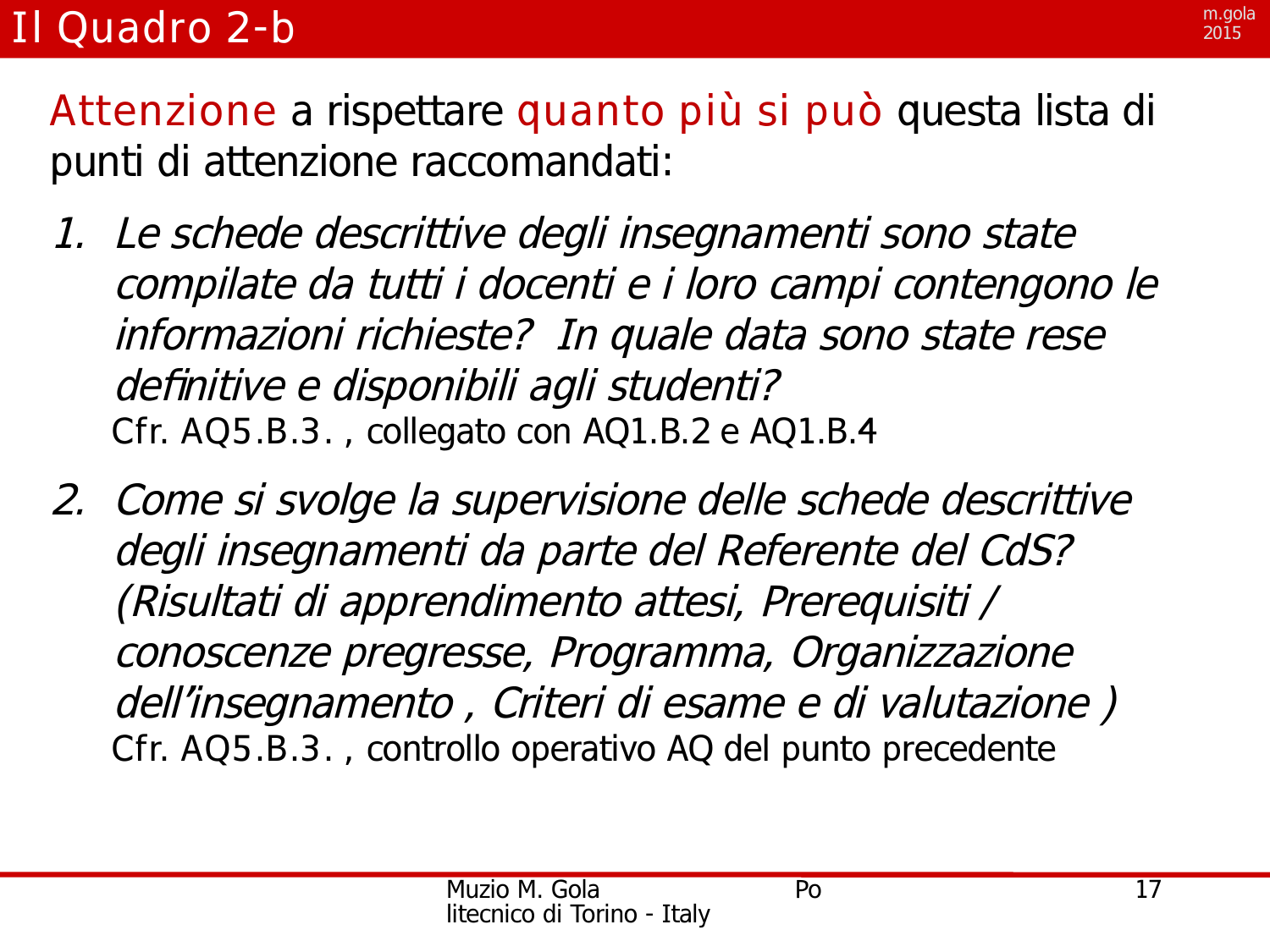

Il Quadro 2-b
m.gola
2015
Attenzione a rispettare quanto più si può questa lista di punti di attenzione raccomandati:
Le schede descrittive degli insegnamenti sono state compilate da tutti i docenti e i loro campi contengono le informazioni richieste?  In quale data sono state rese definitive e disponibili agli studenti?
      Cfr. AQ5.B.3. , collegato con AQ1.B.2 e AQ1.B.4
Come si svolge la supervisione delle schede descrittive degli insegnamenti da parte del Referente del CdS? (Risultati di apprendimento attesi, Prerequisiti / conoscenze pregresse, Programma, Organizzazione dell’insegnamento , Criteri di esame e di valutazione )
      Cfr. AQ5.B.3. , controllo operativo AQ del punto precedente

Muzio M. Gola                         Politecnico di Torino - Italy
17